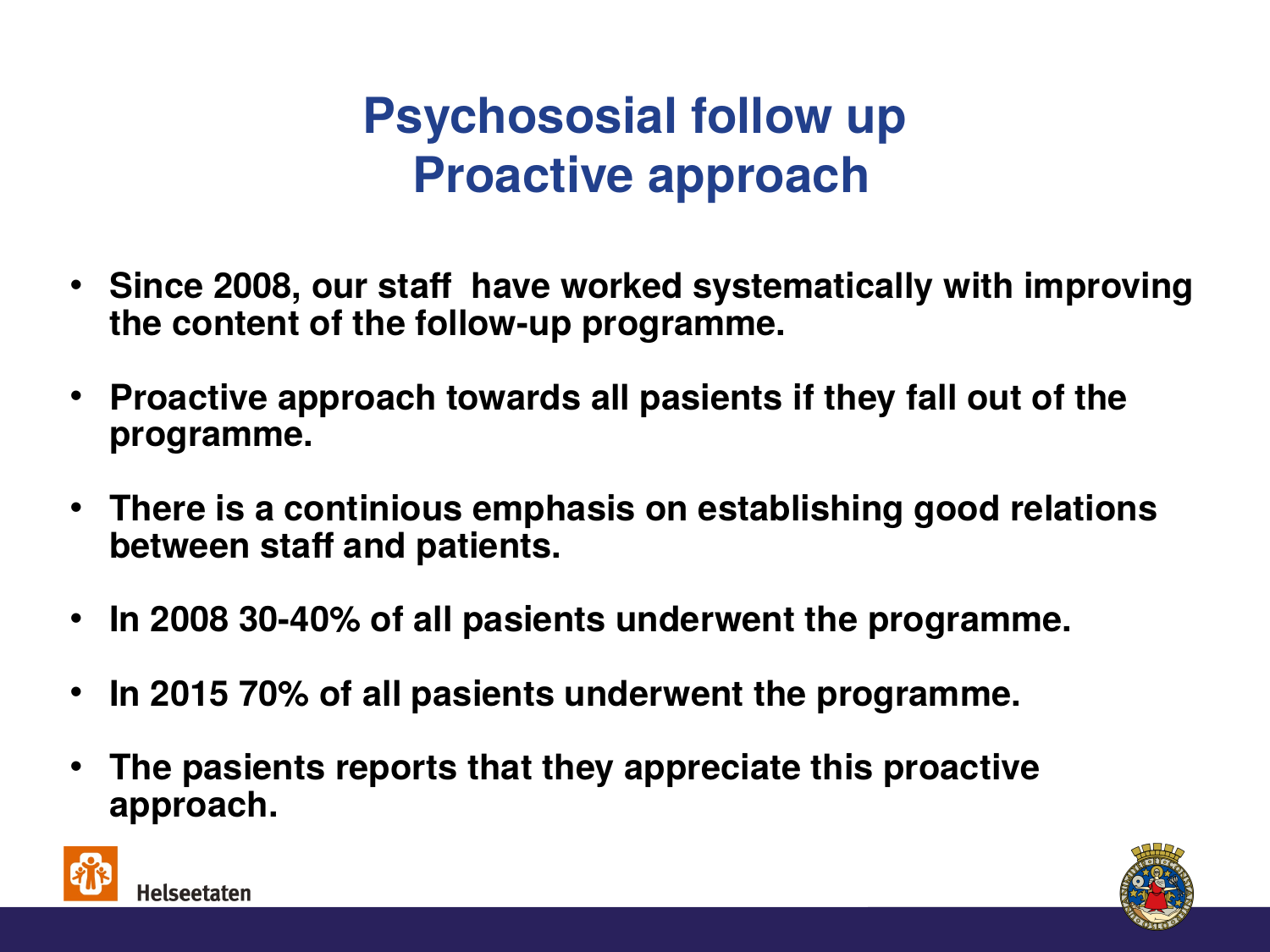

# Psychososial follow up Proactive approach

Since 2008, our staff  have worked systematically with improving the content of the follow-up programme.

Proactive approach towards all pasients if they fall out of the programme.

There is a continious emphasis on establishing good relations between staff and patients.

In 2008 30-40% of all pasients underwent the programme.

In 2015 70% of all pasients underwent the programme.

The pasients reports that they appreciate this proactive approach.